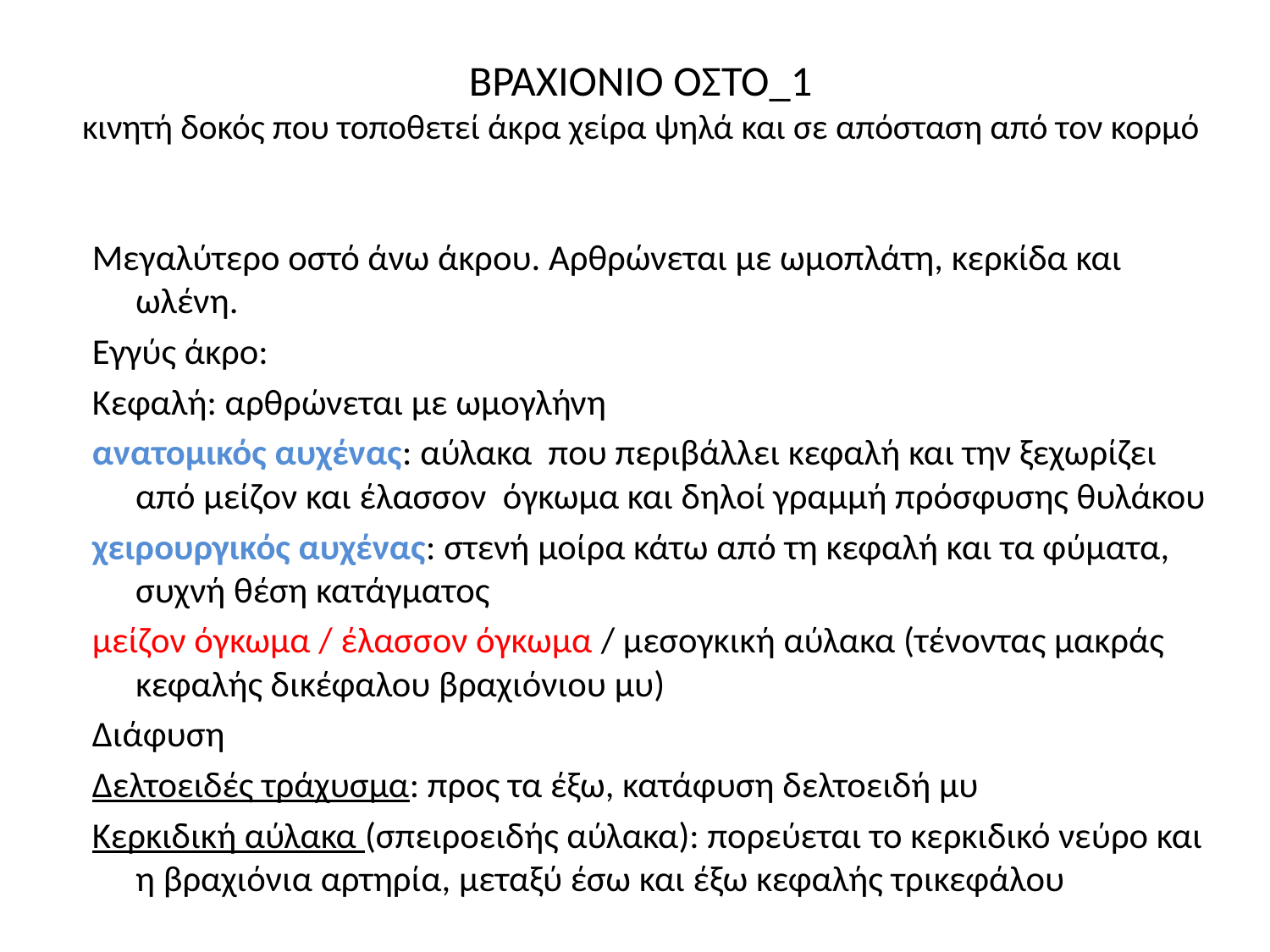

# ΒΡΑΧΙΟΝΙΟ ΟΣΤΟ_1 κινητή δοκός που τοποθετεί άκρα χείρα ψηλά και σε απόσταση από τον κορμό
Μεγαλύτερο οστό άνω άκρου. Αρθρώνεται με ωμοπλάτη, κερκίδα και ωλένη.
Εγγύς άκρο:
Κεφαλή: αρθρώνεται με ωμογλήνη
ανατομικός αυχένας: αύλακα  που περιβάλλει κεφαλή και την ξεχωρίζει από μείζον και έλασσον  όγκωμα και δηλοί γραμμή πρόσφυσης θυλάκου
χειρουργικός αυχένας: στενή μοίρα κάτω από τη κεφαλή και τα φύματα, συχνή θέση κατάγματος
μείζον όγκωμα / έλασσον όγκωμα / μεσογκική αύλακα (τένοντας μακράς κεφαλής δικέφαλου βραχιόνιου μυ)
Διάφυση
Δελτοειδές τράχυσμα: προς τα έξω, κατάφυση δελτοειδή μυ
Κερκιδική αύλακα (σπειροειδής αύλακα): πορεύεται το κερκιδικό νεύρο και η βραχιόνια αρτηρία, μεταξύ έσω και έξω κεφαλής τρικεφάλου